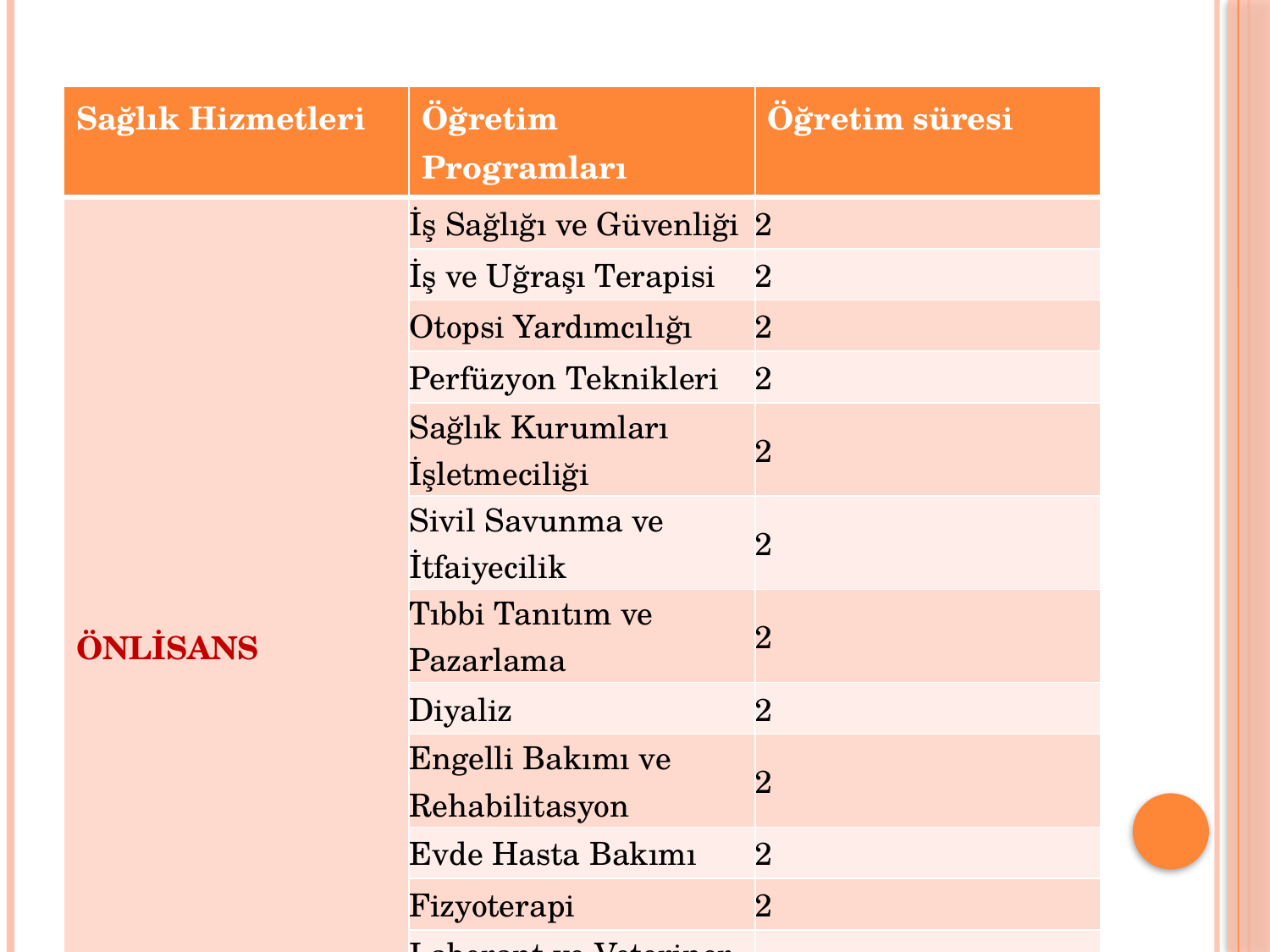

| Sağlık Hizmetleri | Öğretim Programları | Öğretim süresi |
| --- | --- | --- |
| ÖNLİSANS | İş Sağlığı ve Güvenliği | 2 |
|  | İş ve Uğraşı Terapisi | 2 |
|  | Otopsi Yardımcılığı | 2 |
|  | Perfüzyon Teknikleri | 2 |
|  | Sağlık Kurumları İşletmeciliği | 2 |
|  | Sivil Savunma ve İtfaiyecilik | 2 |
|  | Tıbbi Tanıtım ve Pazarlama | 2 |
|  | Diyaliz | 2 |
|  | Engelli Bakımı ve Rehabilitasyon | 2 |
|  | Evde Hasta Bakımı | 2 |
|  | Fizyoterapi | 2 |
|  | Laborant ve Veteriner Sağlık | 2 |